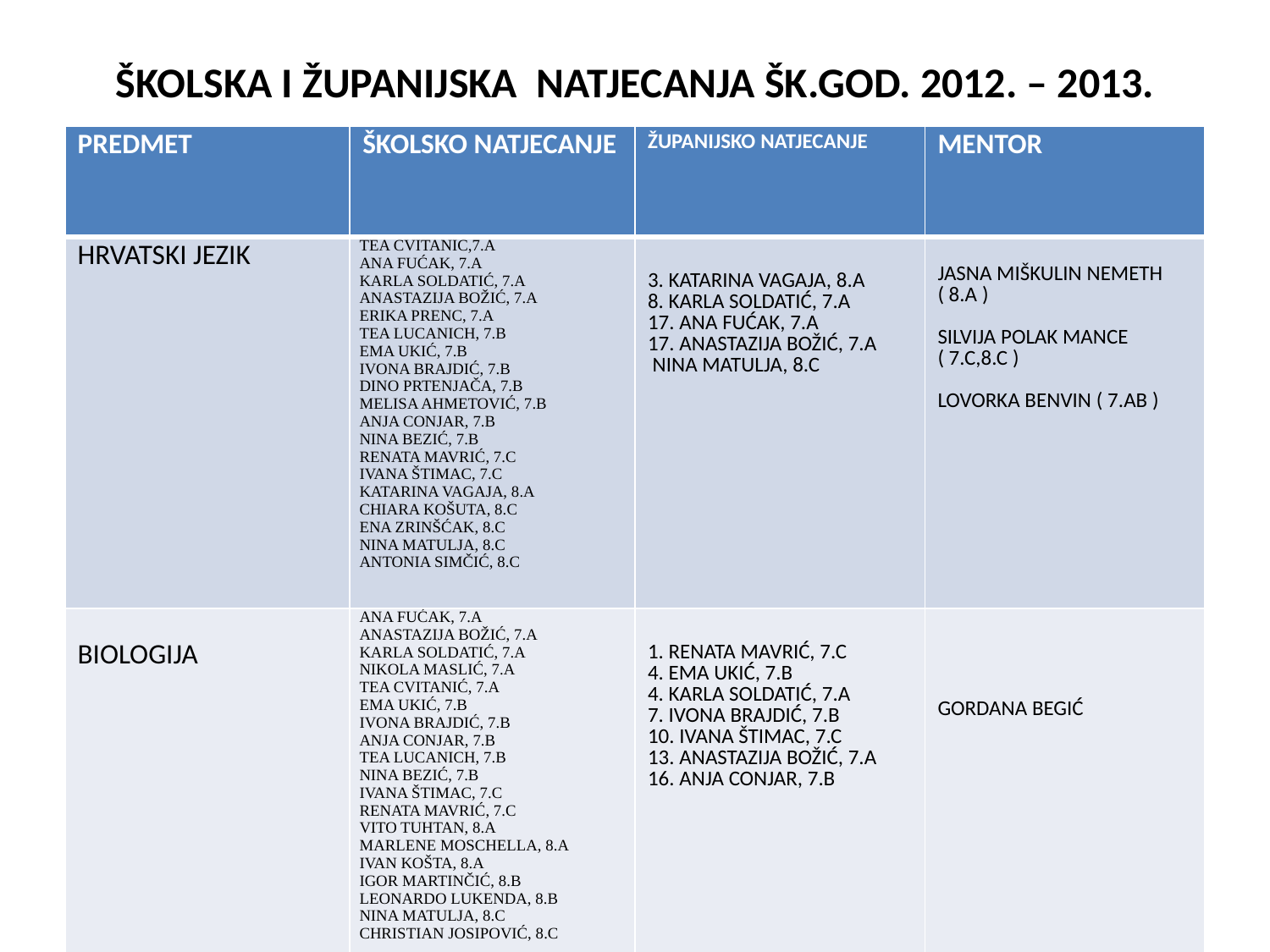

# ŠKOLSKA I ŽUPANIJSKA  NATJECANJA ŠK.GOD. 2012. – 2013.
| PREDMET | ŠKOLSKO NATJECANJE | ŽUPANIJSKO NATJECANJE | MENTOR |
| --- | --- | --- | --- |
| HRVATSKI JEZIK | TEA CVITANIĆ,7.A ANA FUĆAK, 7.A KARLA SOLDATIĆ, 7.A ANASTAZIJA BOŽIĆ, 7.A ERIKA PRENC, 7.A TEA LUCANICH, 7.B EMA UKIĆ, 7.B IVONA BRAJDIĆ, 7.B DINO PRTENJAČA, 7.B MELISA AHMETOVIĆ, 7.B ANJA CONJAR, 7.B NINA BEZIĆ, 7.B RENATA MAVRIĆ, 7.C IVANA ŠTIMAC, 7.C KATARINA VAGAJA, 8.A CHIARA KOŠUTA, 8.C ENA ZRINŠĆAK, 8.C NINA MATULJA, 8.C ANTONIA SIMČIĆ, 8.C | 3. KATARINA VAGAJA, 8.A 8. KARLA SOLDATIĆ, 7.A 17. ANA FUĆAK, 7.A 17. ANASTAZIJA BOŽIĆ, 7.A NINA MATULJA, 8.C | JASNA MIŠKULIN NEMETH ( 8.A ) SILVIJA POLAK MANCE ( 7.C,8.C ) LOVORKA BENVIN ( 7.AB ) |
| BIOLOGIJA | ANA FUĆAK, 7.A ANASTAZIJA BOŽIĆ, 7.A KARLA SOLDATIĆ, 7.A NIKOLA MASLIĆ, 7.A TEA CVITANIĆ, 7.A EMA UKIĆ, 7.B IVONA BRAJDIĆ, 7.B ANJA CONJAR, 7.B TEA LUCANICH, 7.B NINA BEZIĆ, 7.B IVANA ŠTIMAC, 7.C RENATA MAVRIĆ, 7.C VITO TUHTAN, 8.A MARLENE MOSCHELLA, 8.A IVAN KOŠTA, 8.A IGOR MARTINČIĆ, 8.B LEONARDO LUKENDA, 8.B NINA MATULJA, 8.C CHRISTIAN JOSIPOVIĆ, 8.C | 1. RENATA MAVRIĆ, 7.C 4. EMA UKIĆ, 7.B 4. KARLA SOLDATIĆ, 7.A 7. IVONA BRAJDIĆ, 7.B 10. IVANA ŠTIMAC, 7.C 13. ANASTAZIJA BOŽIĆ, 7.A 16. ANJA CONJAR, 7.B | GORDANA BEGIĆ |